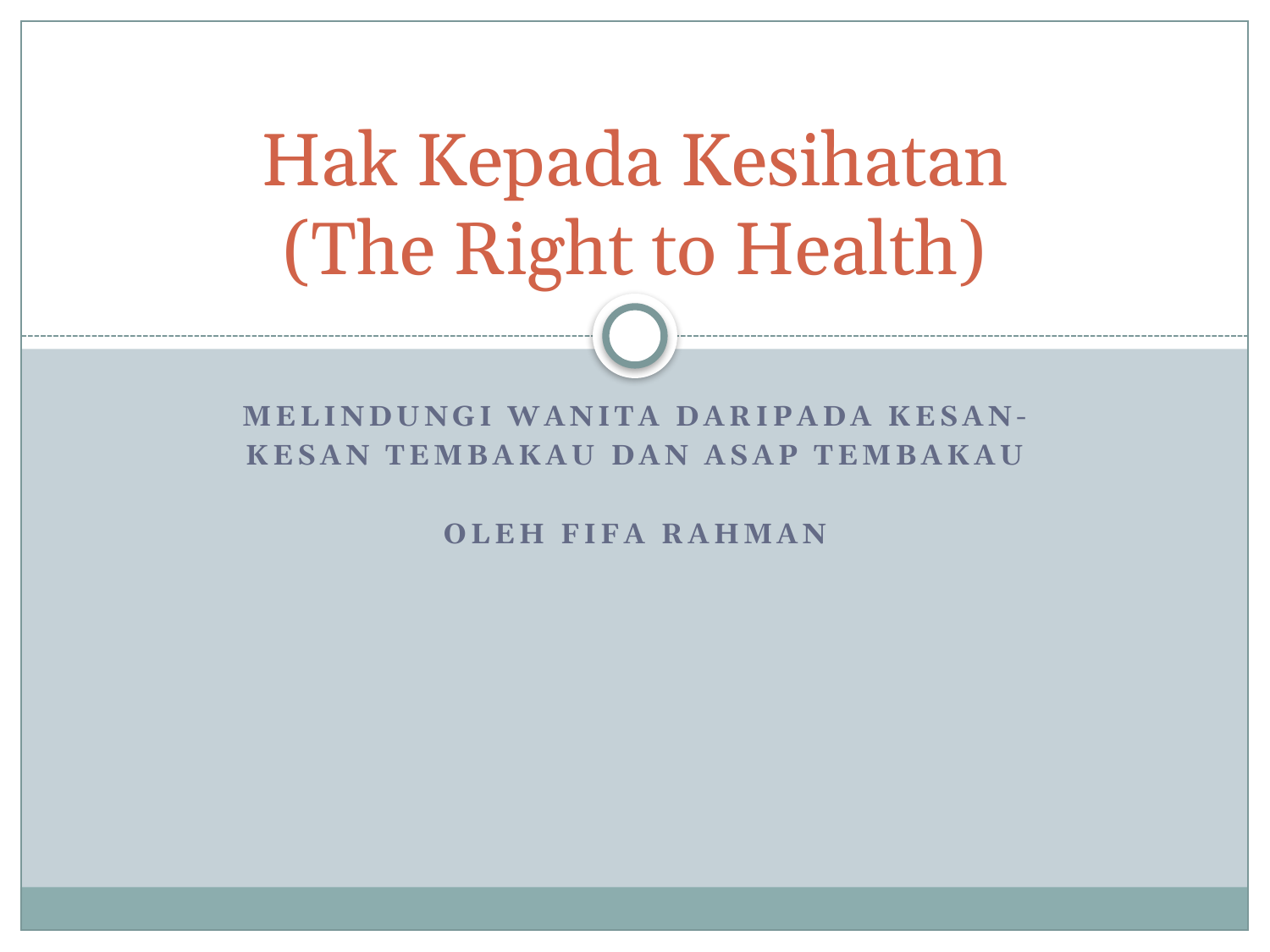

# Hak Kepada Kesihatan (The Right to Health)
Melindungi wanita daripada kesan-
Kesan Tembakau dan asap tembakau

oleh Fifa Rahman